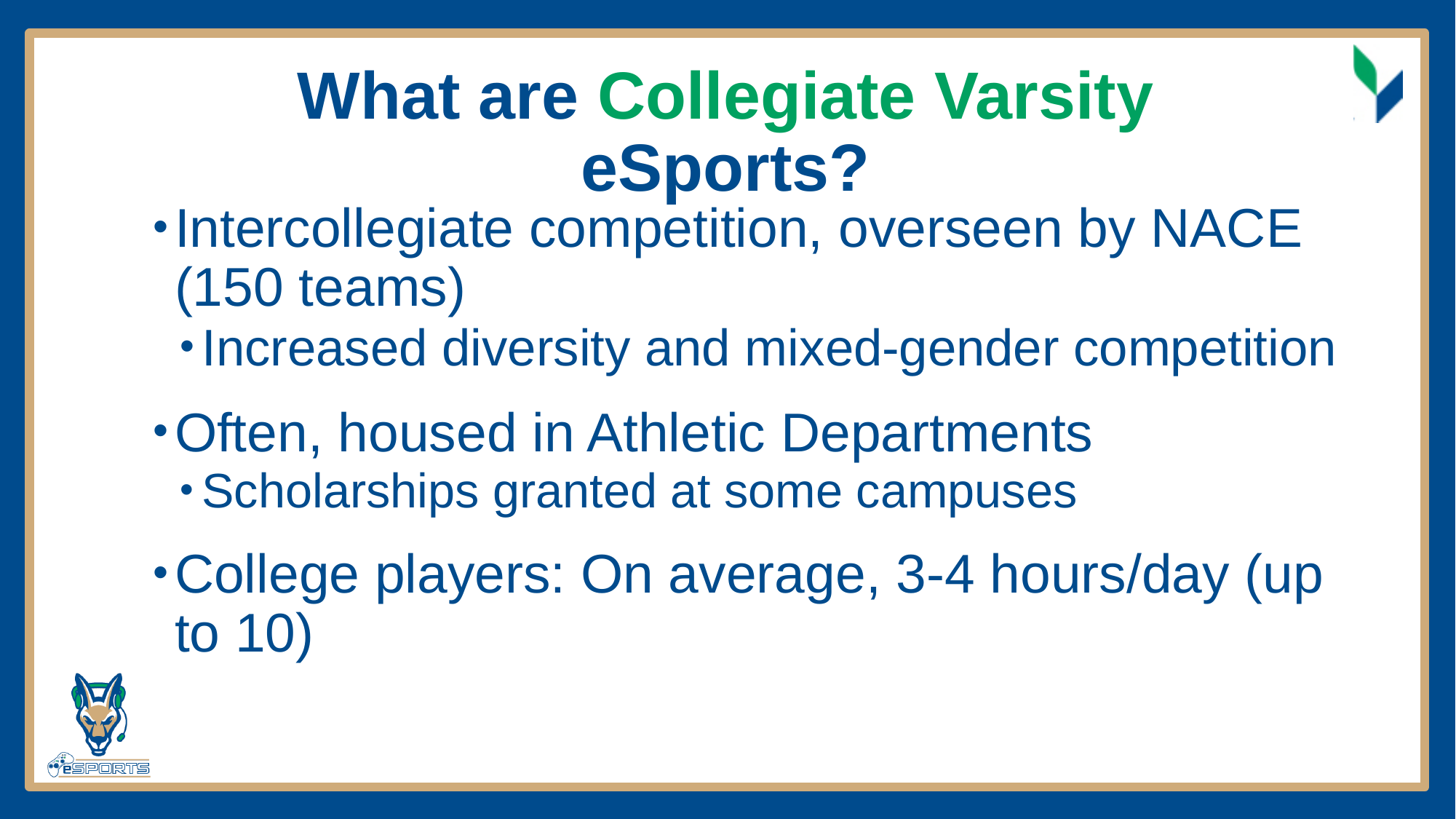

# What are Collegiate Varsity eSports?
Intercollegiate competition, overseen by NACE (150 teams)
Increased diversity and mixed-gender competition
Often, housed in Athletic Departments
Scholarships granted at some campuses
College players: On average, 3-4 hours/day (up to 10)